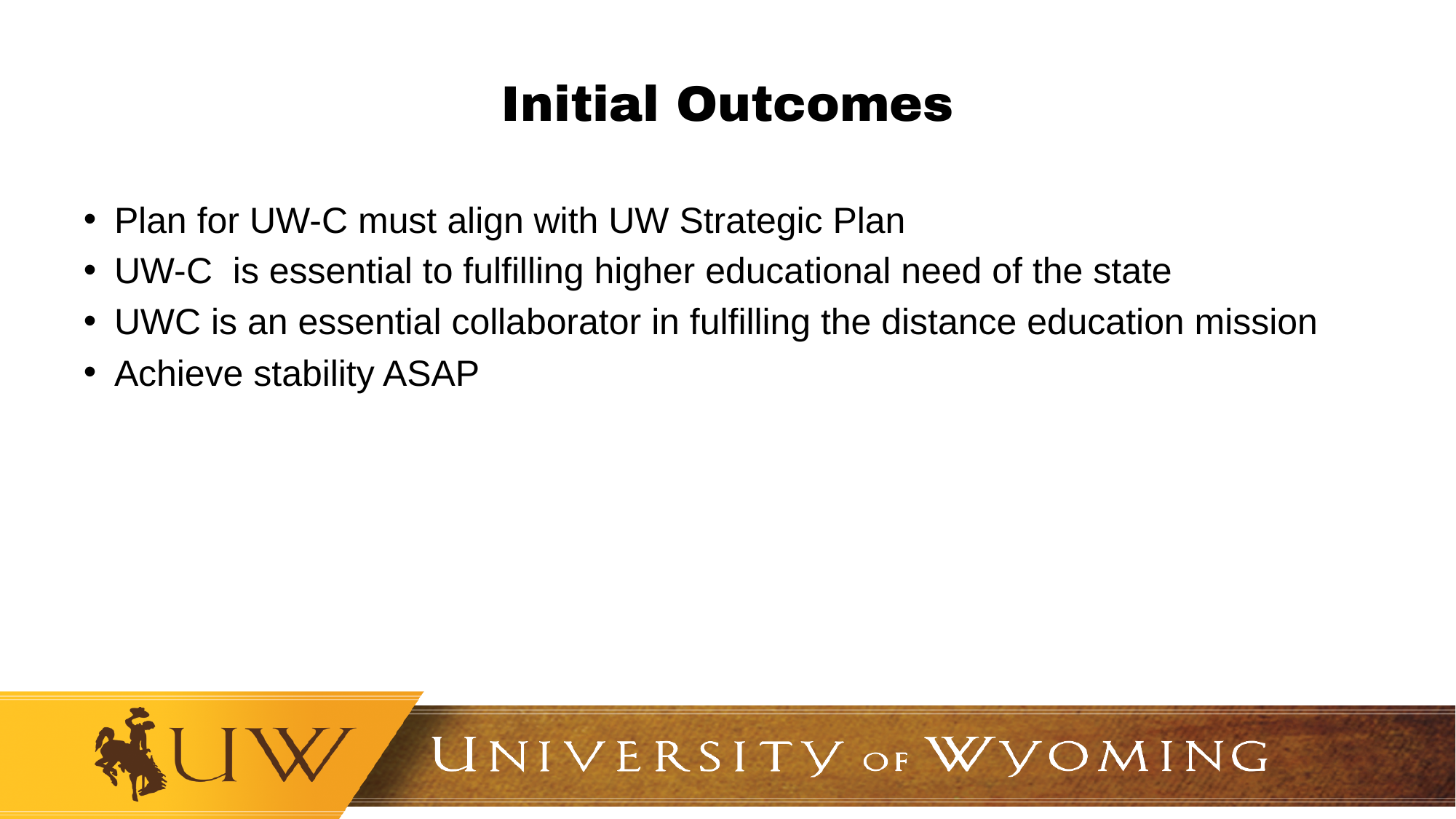

# Initial Outcomes
Plan for UW-C must align with UW Strategic Plan
UW-C  is essential to fulfilling higher educational need of the state
UWC is an essential collaborator in fulfilling the distance education mission
Achieve stability ASAP